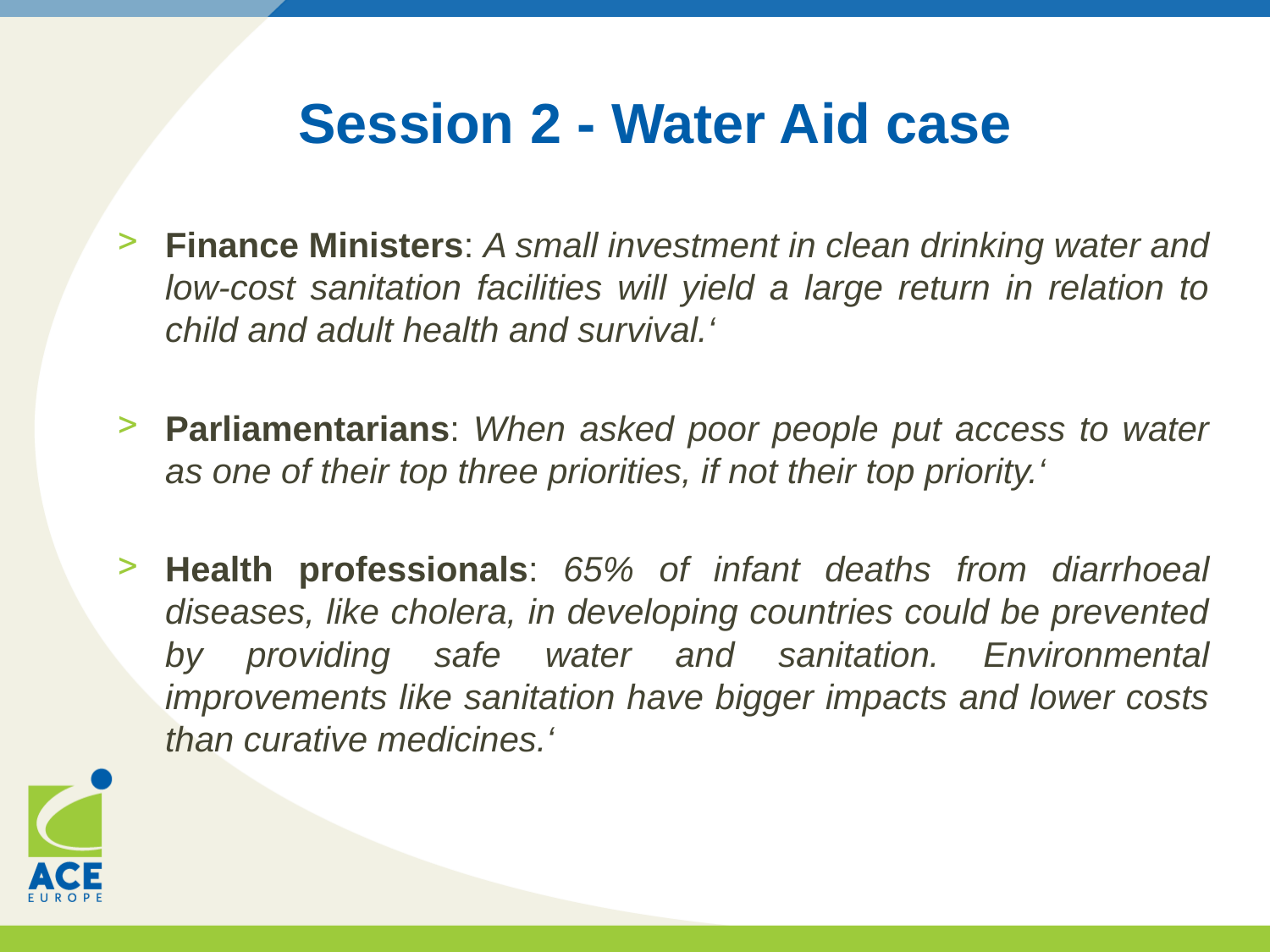

# Session 2 - Water Aid case
Finance Ministers: A small investment in clean drinking water and low-cost sanitation facilities will yield a large return in relation to child and adult health and survival.‘

Parliamentarians: When asked poor people put access to water as one of their top three priorities, if not their top priority.‘

Health professionals: 65% of infant deaths from diarrhoeal diseases, like cholera, in developing countries could be prevented by providing safe water and sanitation. Environmental improvements like sanitation have bigger impacts and lower costs than curative medicines.‘